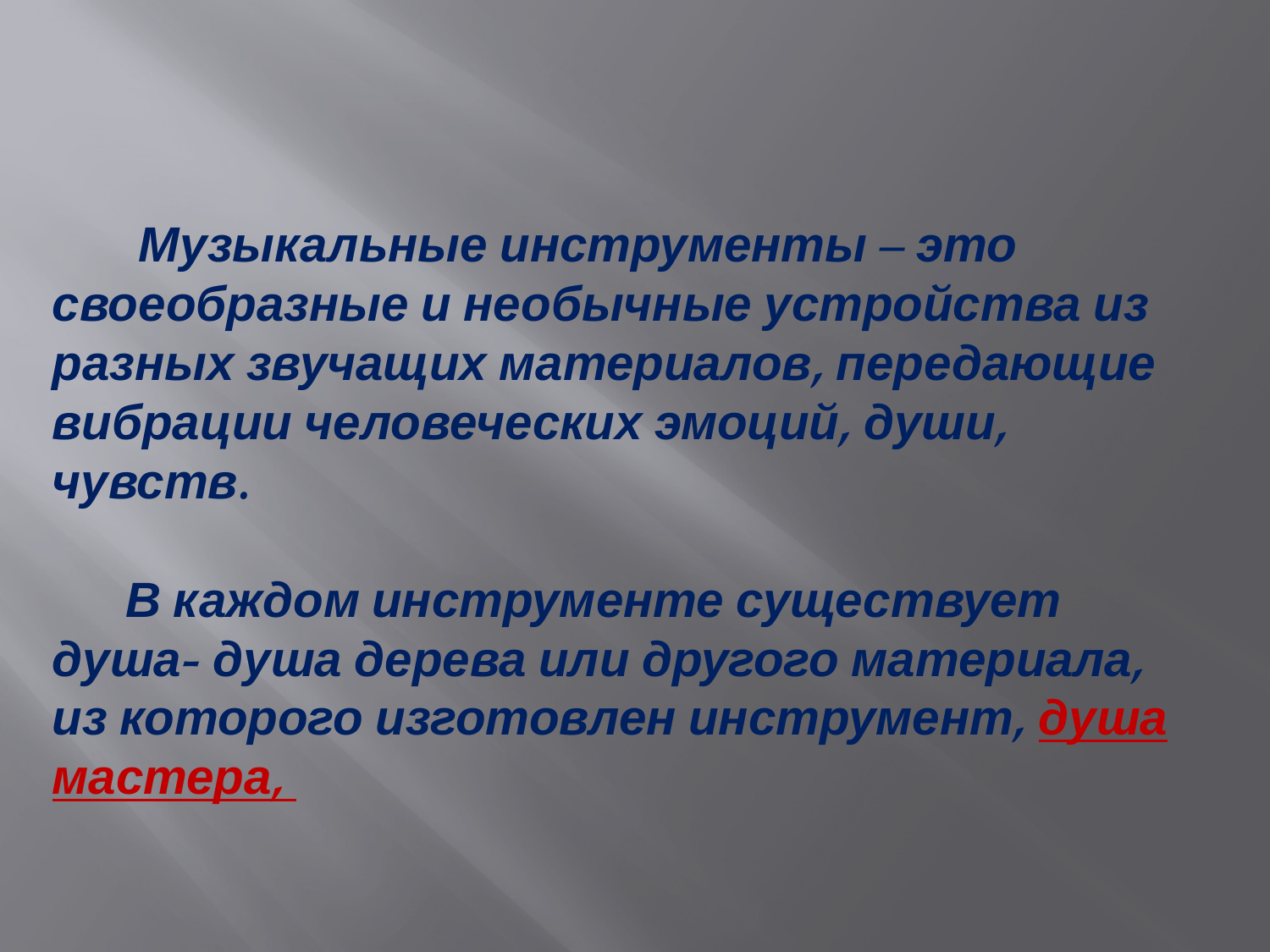

#
       Музыкальные инструменты – это своеобразные и необычные устройства из разных звучащих материалов, передающие вибрации человеческих эмоций, души, чувств.

      В каждом инструменте существует душа- душа дерева или другого материала, из которого изготовлен инструмент, душа мастера,